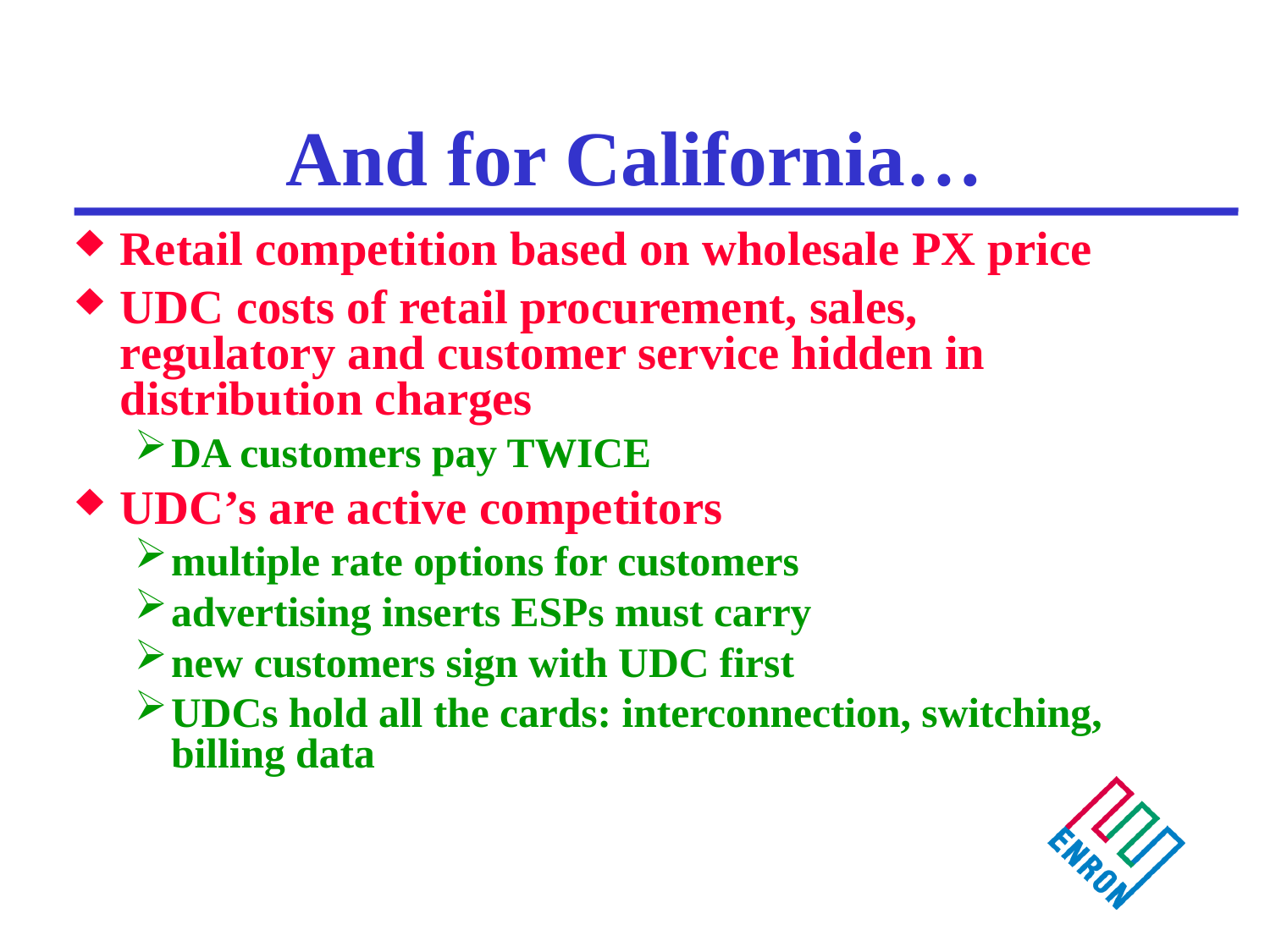

# And for California…
Retail competition based on wholesale PX price
UDC costs of retail procurement, sales, regulatory and customer service hidden in distribution charges
DA customers pay TWICE
UDC’s are active competitors
multiple rate options for customers
advertising inserts ESPs must carry
new customers sign with UDC first
UDCs hold all the cards: interconnection, switching, billing data